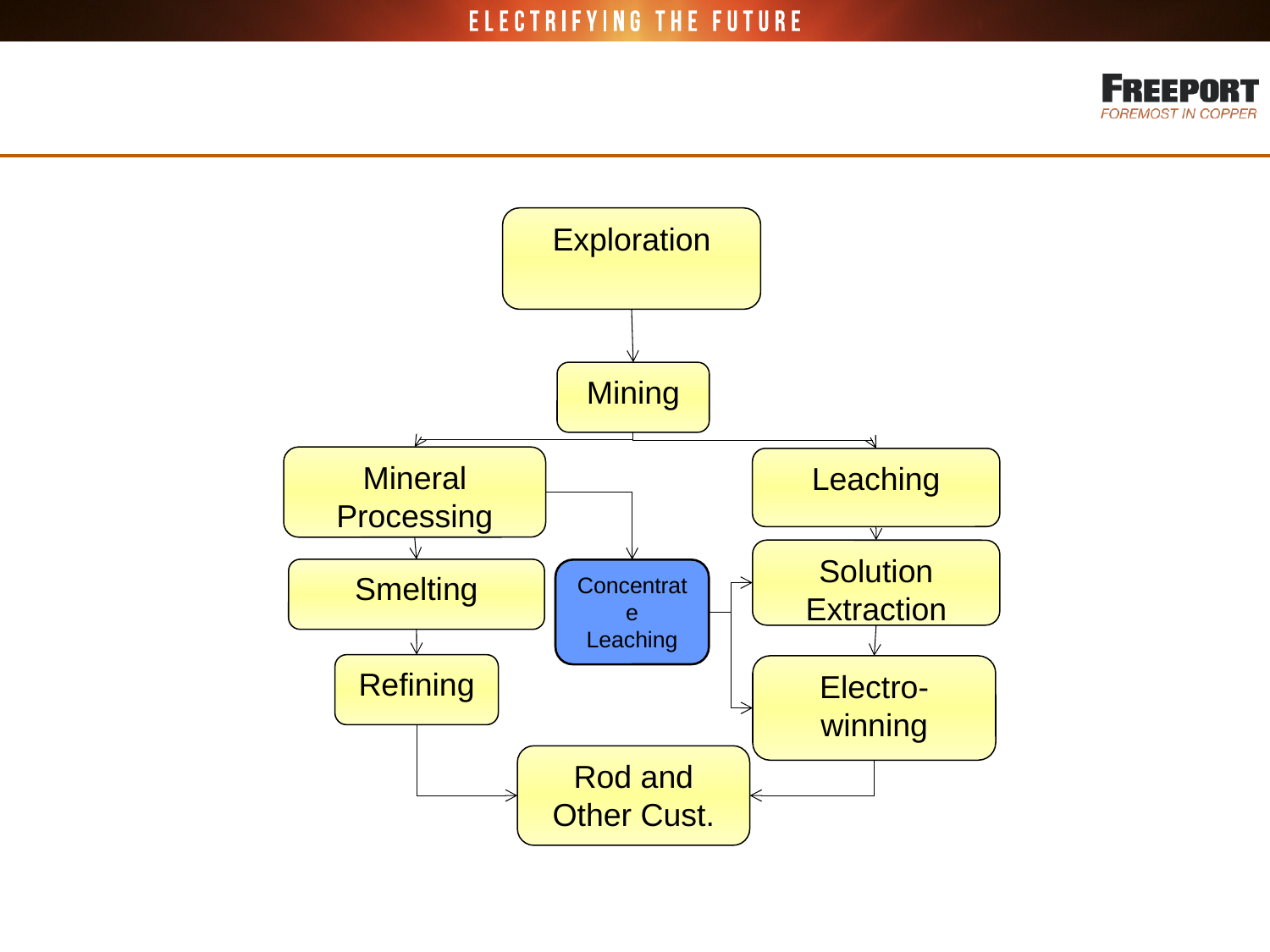

# Concentrate Leaching
Exploration
Mining
Mineral
Processing
Leaching
Solution Extraction
Smelting
Concentrate
Leaching
Refining
Electro-winning
Rod and Other Cust.